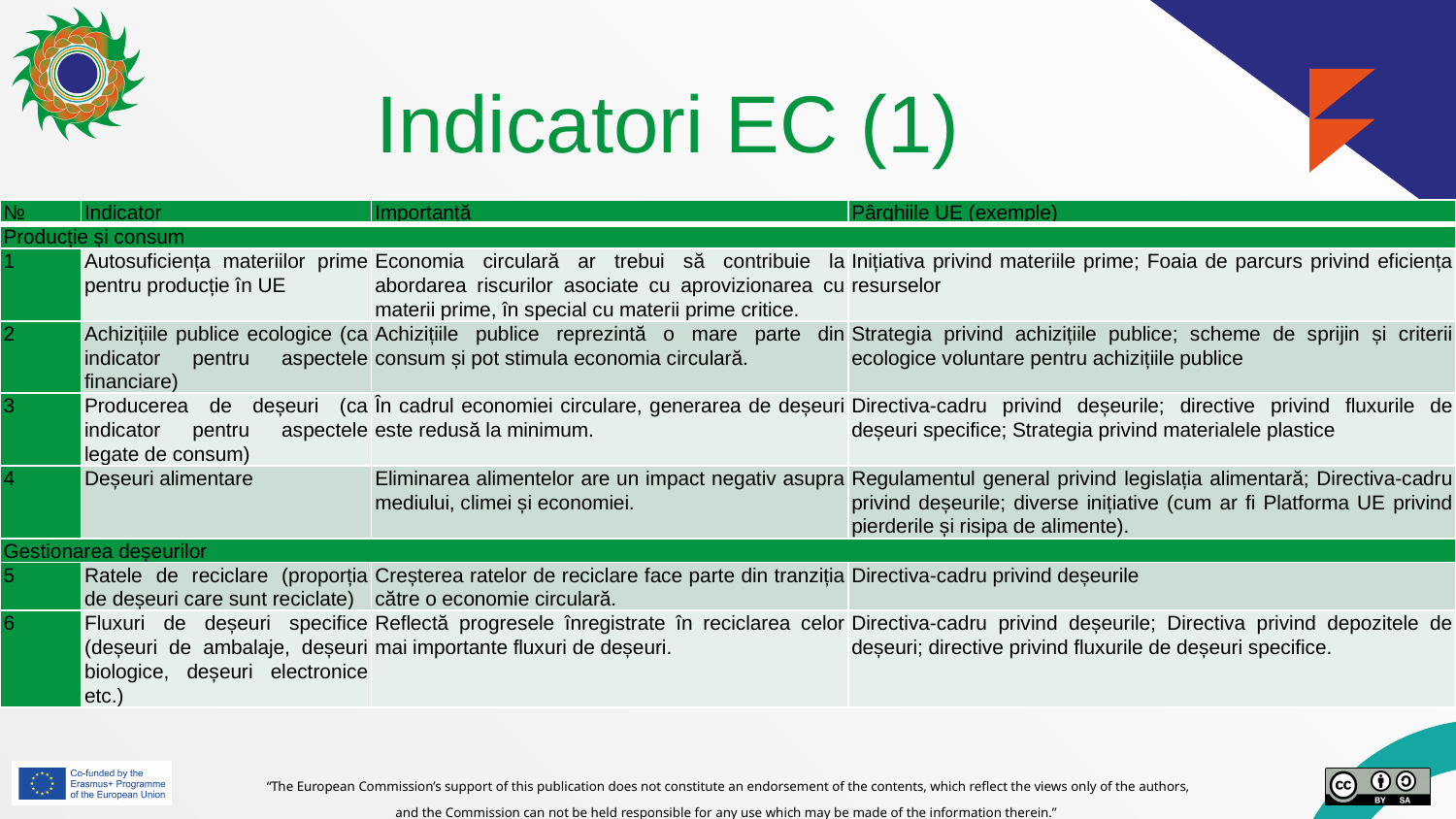

# Indicatori EC (1)
| № | Indicator | Importanță | Pârghiile UE (exemple) |
| --- | --- | --- | --- |
| Producție și consum |  |  |  |
| 1 | Autosuficiența materiilor prime pentru producție în UE | Economia circulară ar trebui să contribuie la abordarea riscurilor asociate cu aprovizionarea cu materii prime, în special cu materii prime critice. | Inițiativa privind materiile prime; Foaia de parcurs privind eficiența resurselor |
| 2 | Achizițiile publice ecologice (ca indicator pentru aspectele financiare) | Achizițiile publice reprezintă o mare parte din consum și pot stimula economia circulară. | Strategia privind achizițiile publice; scheme de sprijin și criterii ecologice voluntare pentru achizițiile publice |
| 3 | Producerea de deșeuri (ca indicator pentru aspectele legate de consum) | În cadrul economiei circulare, generarea de deșeuri este redusă la minimum. | Directiva-cadru privind deșeurile; directive privind fluxurile de deșeuri specifice; Strategia privind materialele plastice |
| 4 | Deșeuri alimentare | Eliminarea alimentelor are un impact negativ asupra mediului, climei și economiei. | Regulamentul general privind legislația alimentară; Directiva-cadru privind deșeurile; diverse inițiative (cum ar fi Platforma UE privind pierderile și risipa de alimente). |
| Gestionarea deșeurilor |  |  |  |
| 5 | Ratele de reciclare (proporția de deșeuri care sunt reciclate) | Creșterea ratelor de reciclare face parte din tranziția către o economie circulară. | Directiva-cadru privind deșeurile |
| 6 | Fluxuri de deșeuri specifice (deșeuri de ambalaje, deșeuri biologice, deșeuri electronice etc.) | Reflectă progresele înregistrate în reciclarea celor mai importante fluxuri de deșeuri. | Directiva-cadru privind deșeurile; Directiva privind depozitele de deșeuri; directive privind fluxurile de deșeuri specifice. |